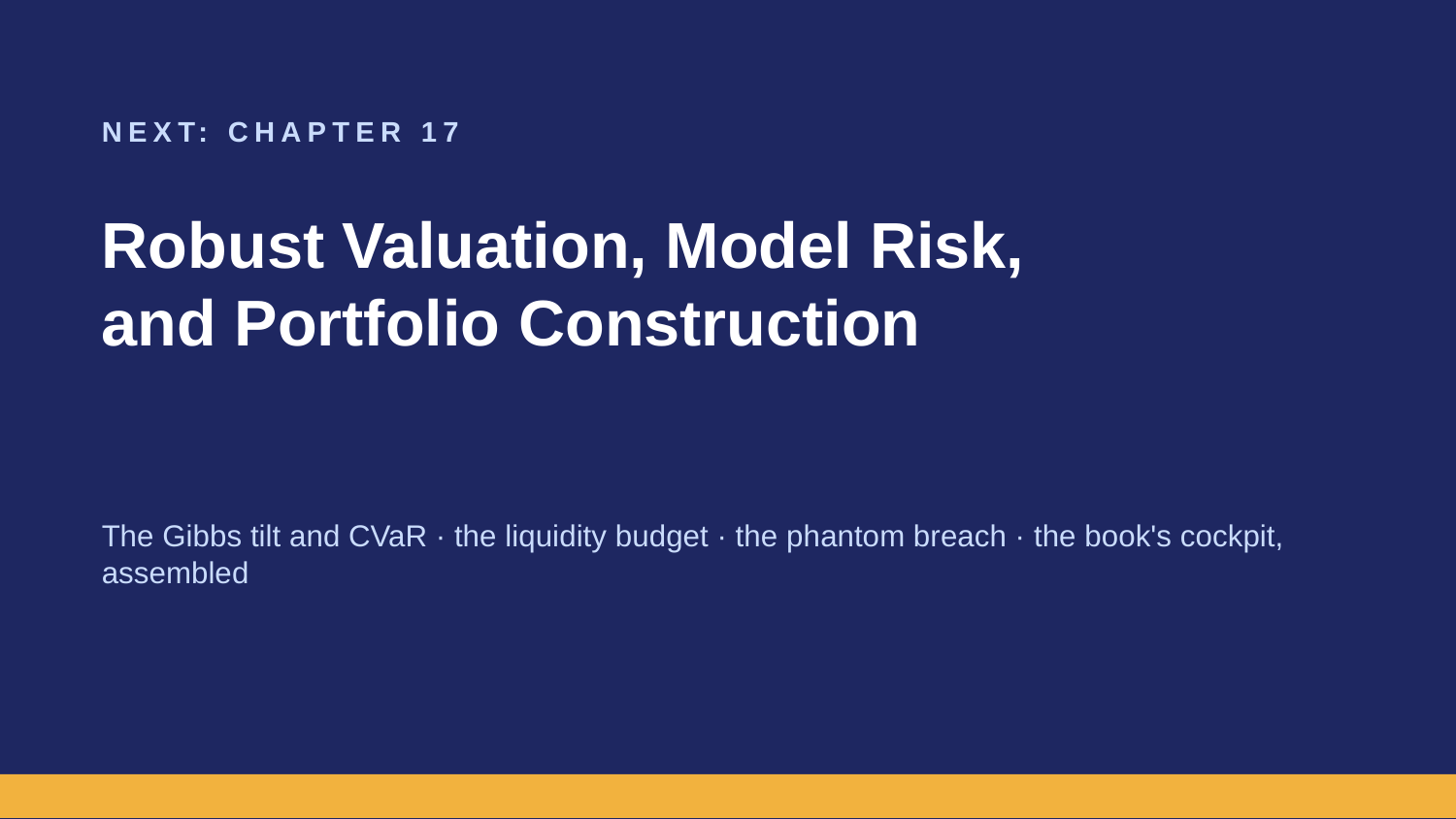

NEXT: CHAPTER 17
Robust Valuation, Model Risk,
and Portfolio Construction
The Gibbs tilt and CVaR · the liquidity budget · the phantom breach · the book's cockpit, assembled